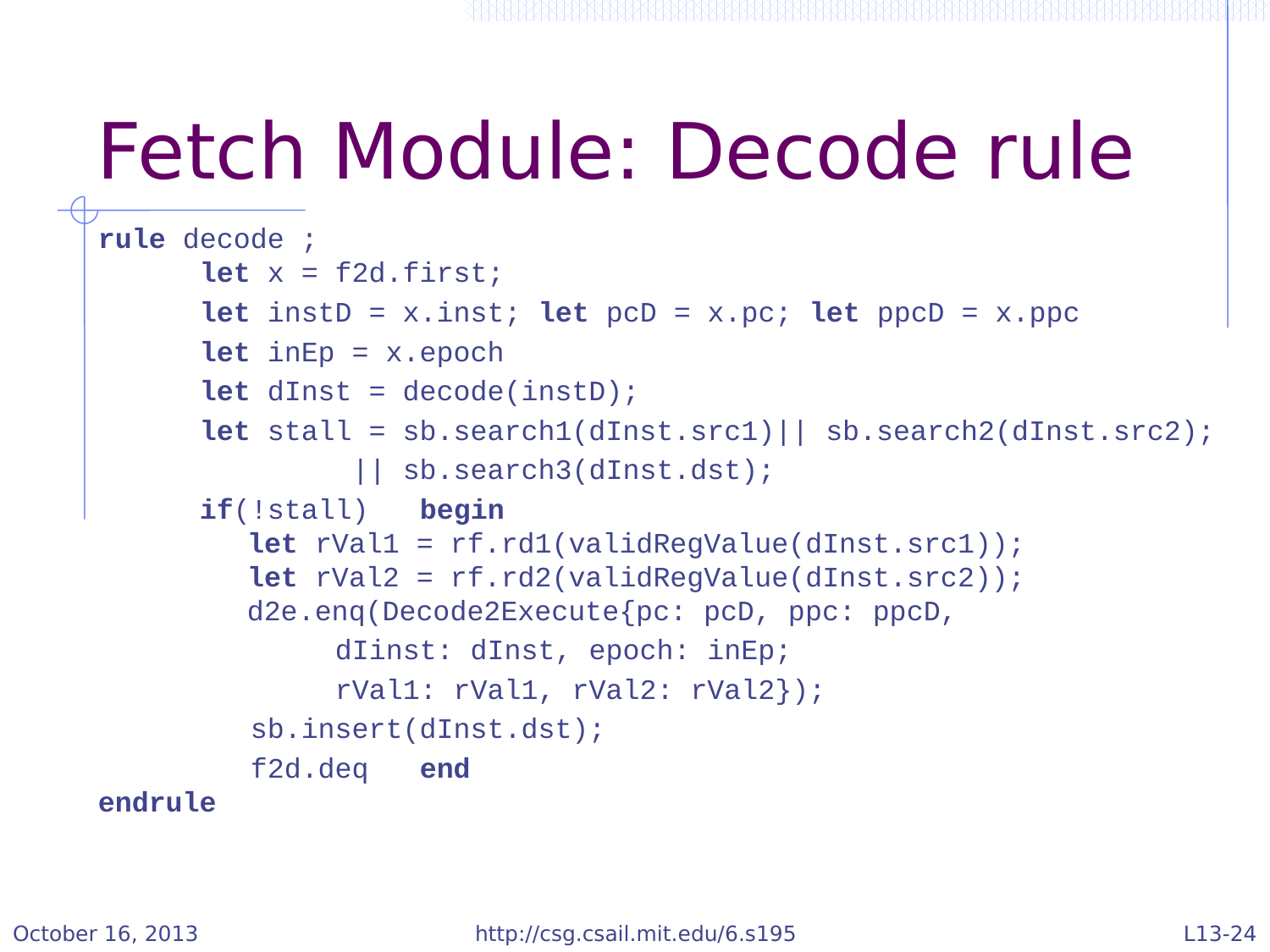

# Fetch Module: Decode rule
rule decode ;
      let x = f2d.first;
      let instD = x.inst; let pcD = x.pc; let ppcD = x.ppc
      let inEp = x.epoch
      let dInst = decode(instD);
      let stall = sb.search1(dInst.src1)|| sb.search2(dInst.src2);
               || sb.search3(dInst.dst);
      if(!stall)   begin
      let rVal1 = rf.rd1(validRegValue(dInst.src1));
      let rVal2 = rf.rd2(validRegValue(dInst.src2));
      d2e.enq(Decode2Execute{pc: pcD, ppc: ppcD,
              dIinst: dInst, epoch: inEp;
              rVal1: rVal1, rVal2: rVal2});
         sb.insert(dInst.dst);
         f2d.deq   end
endrule
October 16, 2013
http://csg.csail.mit.edu/6.s195
L13-24